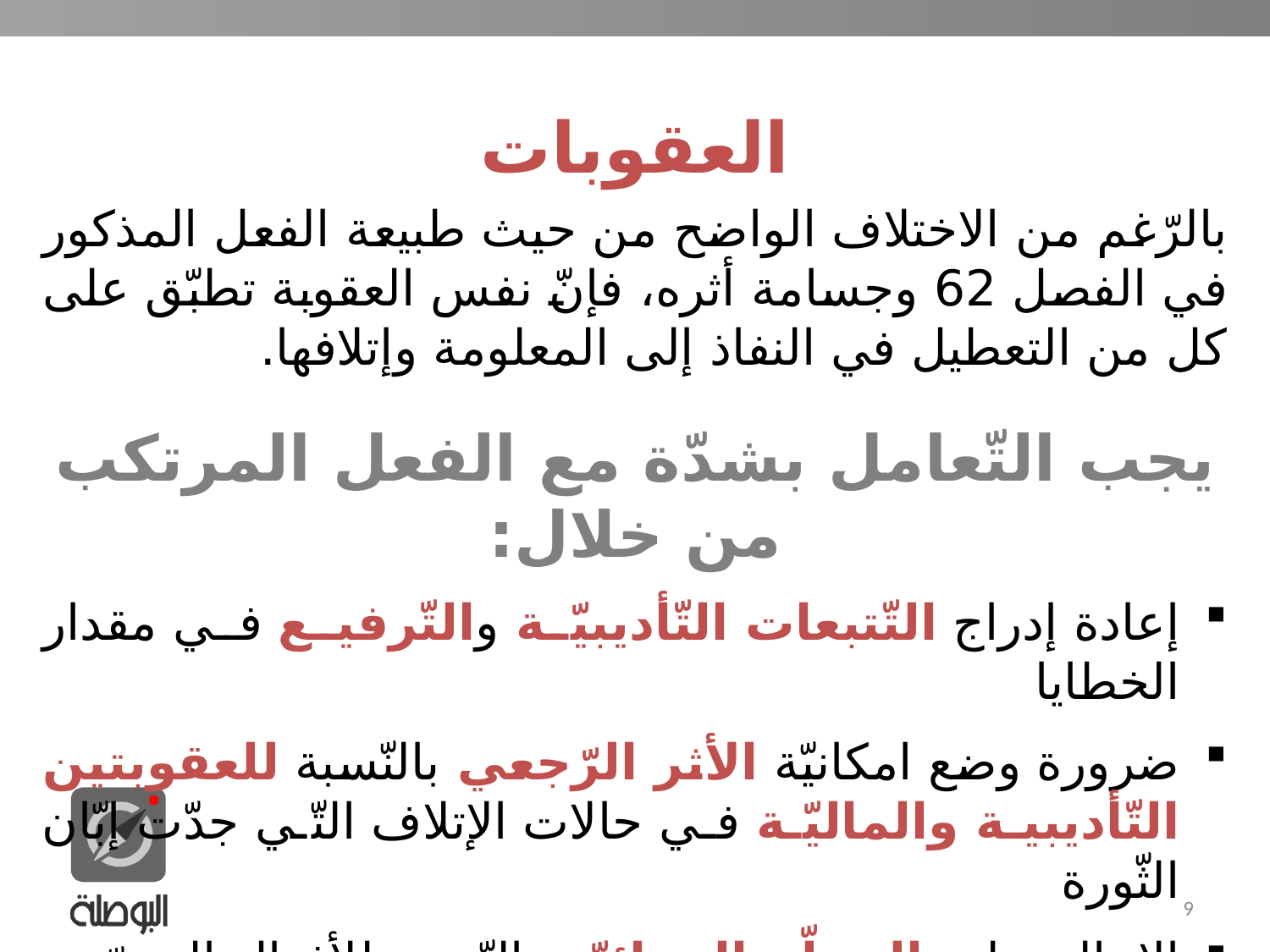

العقوبات
بالرّغم من الاختلاف الواضح من حيث طبيعة الفعل المذكور في الفصل 62 وجسامة أثره، فإنّ نفس العقوبة تطبّق على كل من التعطيل في النفاذ إلى المعلومة وإتلافها.
يجب التّعامل بشدّة مع الفعل المرتكب من خلال:
إعادة إدراج التّتبعات التّأديبيّة والتّرفيع في مقدار الخطايا
ضرورة وضع امكانيّة الأثر الرّجعي بالنّسبة للعقوبتين التّأديبية والماليّة في حالات الإتلاف التّي جدّت إبّان الثّورة
الإحالة على المجلّة الجزائيّة بالنّسبة للأفعال المجرّمة بها

9